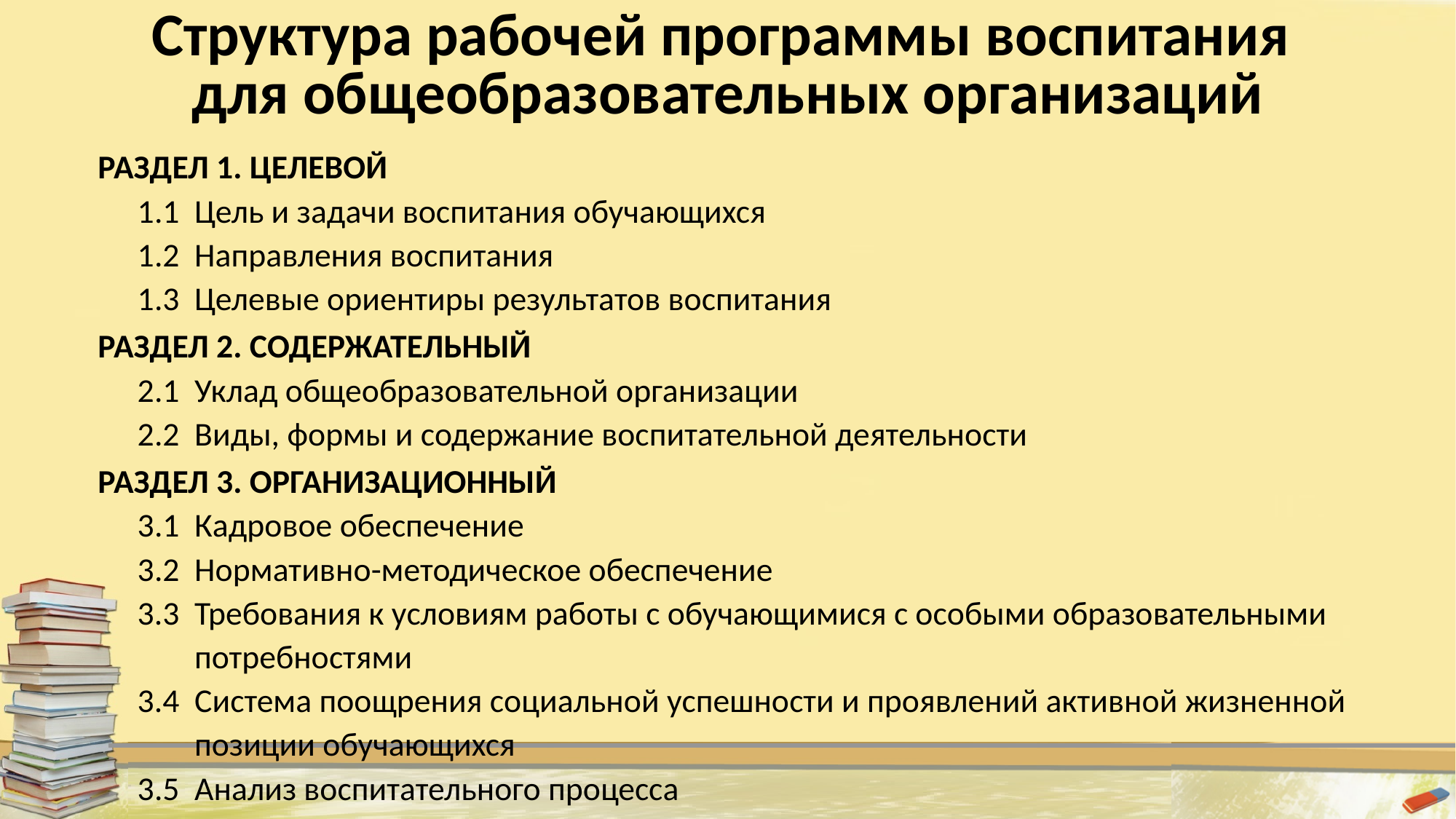

# Структура рабочей программы воспитания для общеобразовательных организаций
РАЗДЕЛ 1. ЦЕЛЕВОЙ
1.1  Цель и задачи воспитания обучающихся
1.2  Направления воспитания
1.3  Целевые ориентиры результатов воспитания
РАЗДЕЛ 2. СОДЕРЖАТЕЛЬНЫЙ
2.1  Уклад общеобразовательной организации
2.2  Виды, формы и содержание воспитательной деятельности
РАЗДЕЛ 3. ОРГАНИЗАЦИОННЫЙ
3.1  Кадровое обеспечение
3.2  Нормативно-методическое обеспечение
3.3  Требования к условиям работы с обучающимися с особыми образовательными потребностями
3.4  Система поощрения социальной успешности и проявлений активной жизненной позиции обучающихся
3.5  Анализ воспитательного процесса
ПРИЛОЖЕНИЕ: Примерный календарный план воспитательной работы